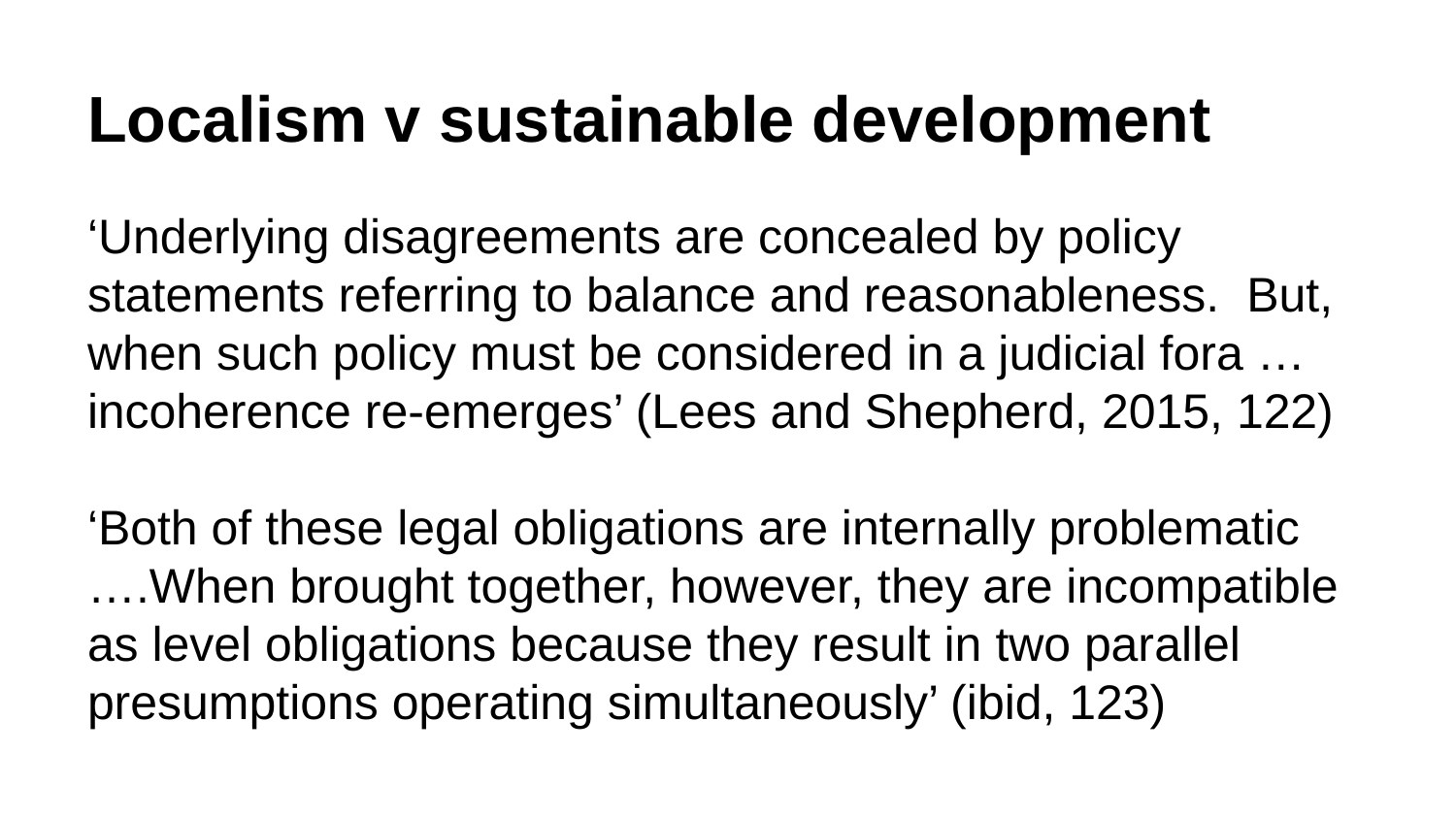

# Localism v sustainable development
‘Underlying disagreements are concealed by policy statements referring to balance and reasonableness.  But, when such policy must be considered in a judicial fora … incoherence re-emerges’ (Lees and Shepherd, 2015, 122)

‘Both of these legal obligations are internally problematic ….When brought together, however, they are incompatible as level obligations because they result in two parallel presumptions operating simultaneously’ (ibid, 123)